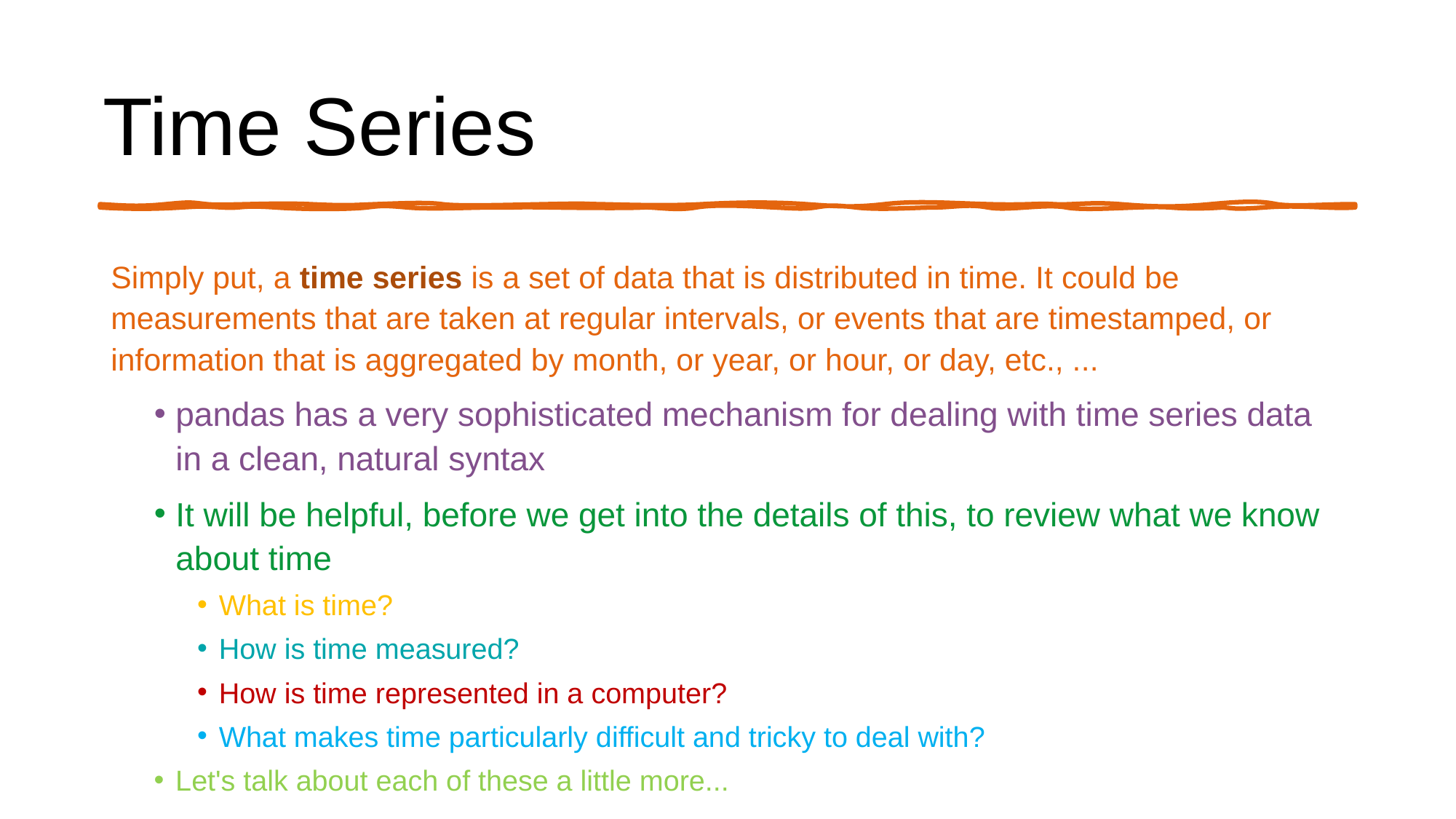

# Time Series
Simply put, a time series is a set of data that is distributed in time. It could be measurements that are taken at regular intervals, or events that are timestamped, or information that is aggregated by month, or year, or hour, or day, etc., ...
pandas has a very sophisticated mechanism for dealing with time series data in a clean, natural syntax
It will be helpful, before we get into the details of this, to review what we know about time
What is time?
How is time measured?
How is time represented in a computer?
What makes time particularly difficult and tricky to deal with?
Let's talk about each of these a little more...